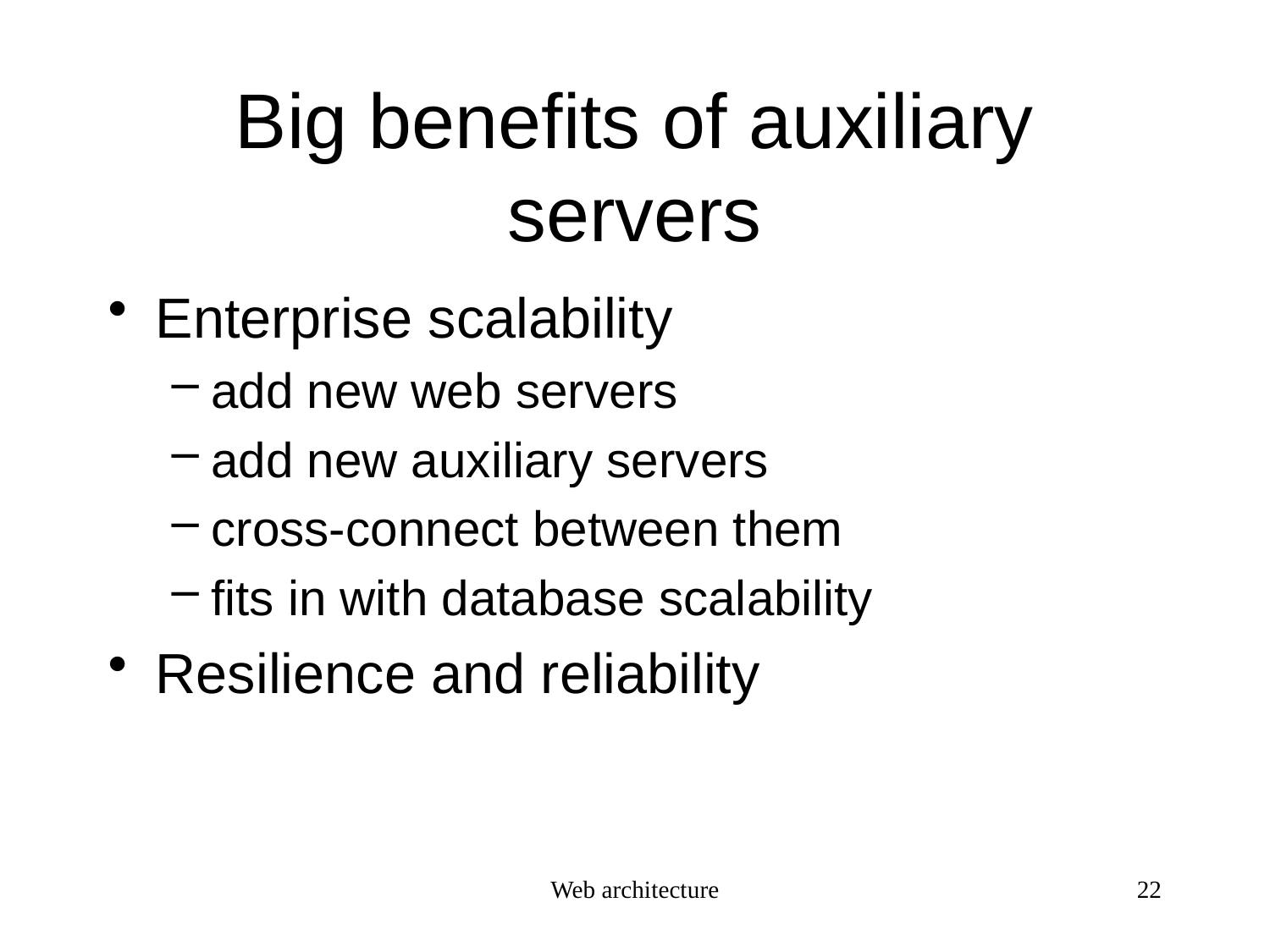

# Big benefits of auxiliary servers
Enterprise scalability
add new web servers
add new auxiliary servers
cross-connect between them
fits in with database scalability
Resilience and reliability
Web architecture
22